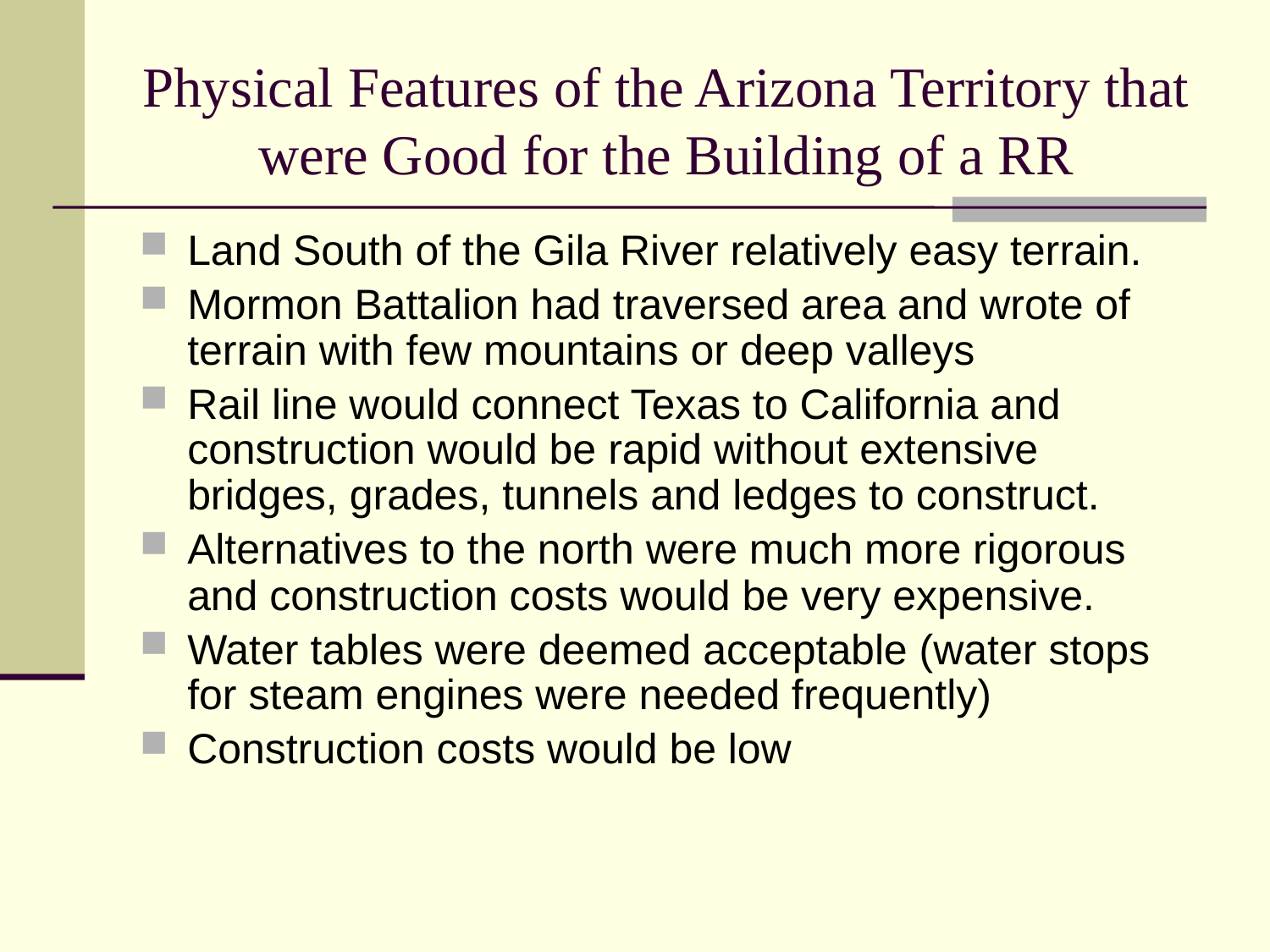

# Physical Features of the Arizona Territory that were Good for the Building of a RR
Land South of the Gila River relatively easy terrain.
Mormon Battalion had traversed area and wrote of terrain with few mountains or deep valleys
Rail line would connect Texas to California and construction would be rapid without extensive bridges, grades, tunnels and ledges to construct.
Alternatives to the north were much more rigorous and construction costs would be very expensive.
Water tables were deemed acceptable (water stops for steam engines were needed frequently)
Construction costs would be low